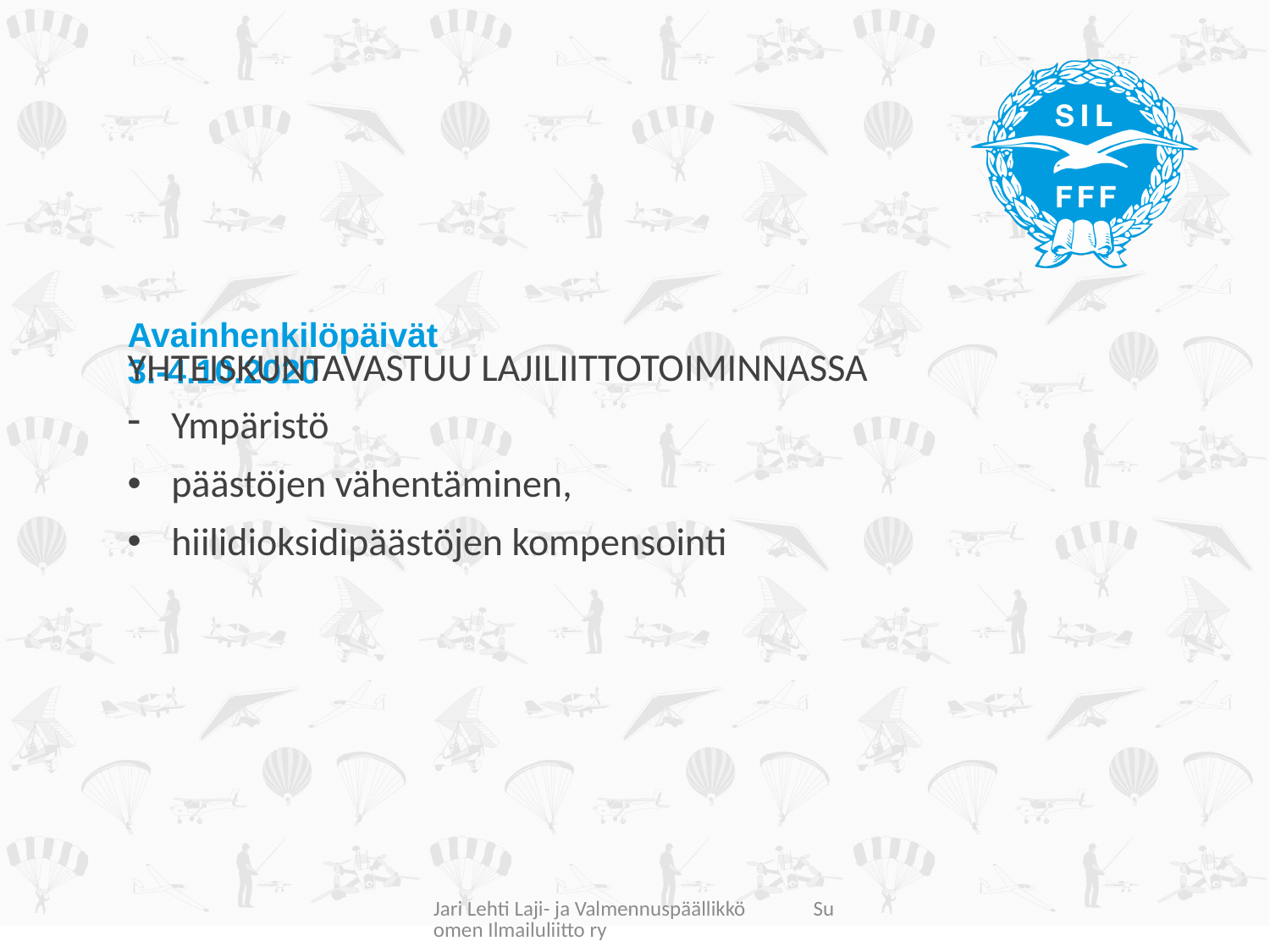

# Avainhenkilöpäivät 3.-4.10.2020
YHTEISKUNTAVASTUU LAJILIITTOTOIMINNASSA
Ympäristö
päästöjen vähentäminen,
hiilidioksidipäästöjen kompensointi
Jari Lehti Laji- ja Valmennuspäällikkö              Suomen Ilmailuliitto ry